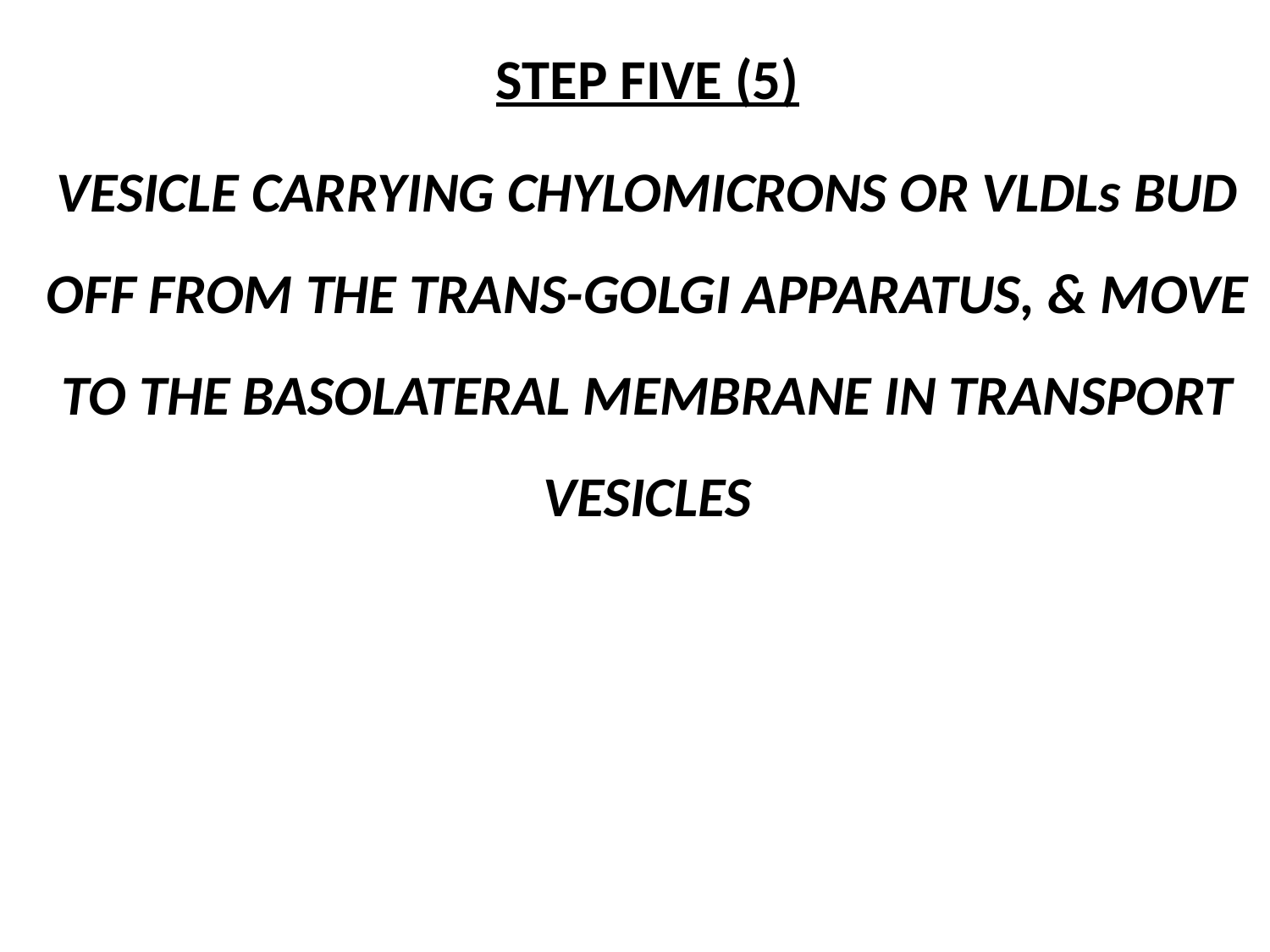

STEP FIVE (5)
VESICLE CARRYING CHYLOMICRONS OR VLDLs BUD OFF FROM THE TRANS-GOLGI APPARATUS, & MOVE TO THE BASOLATERAL MEMBRANE IN TRANSPORT VESICLES